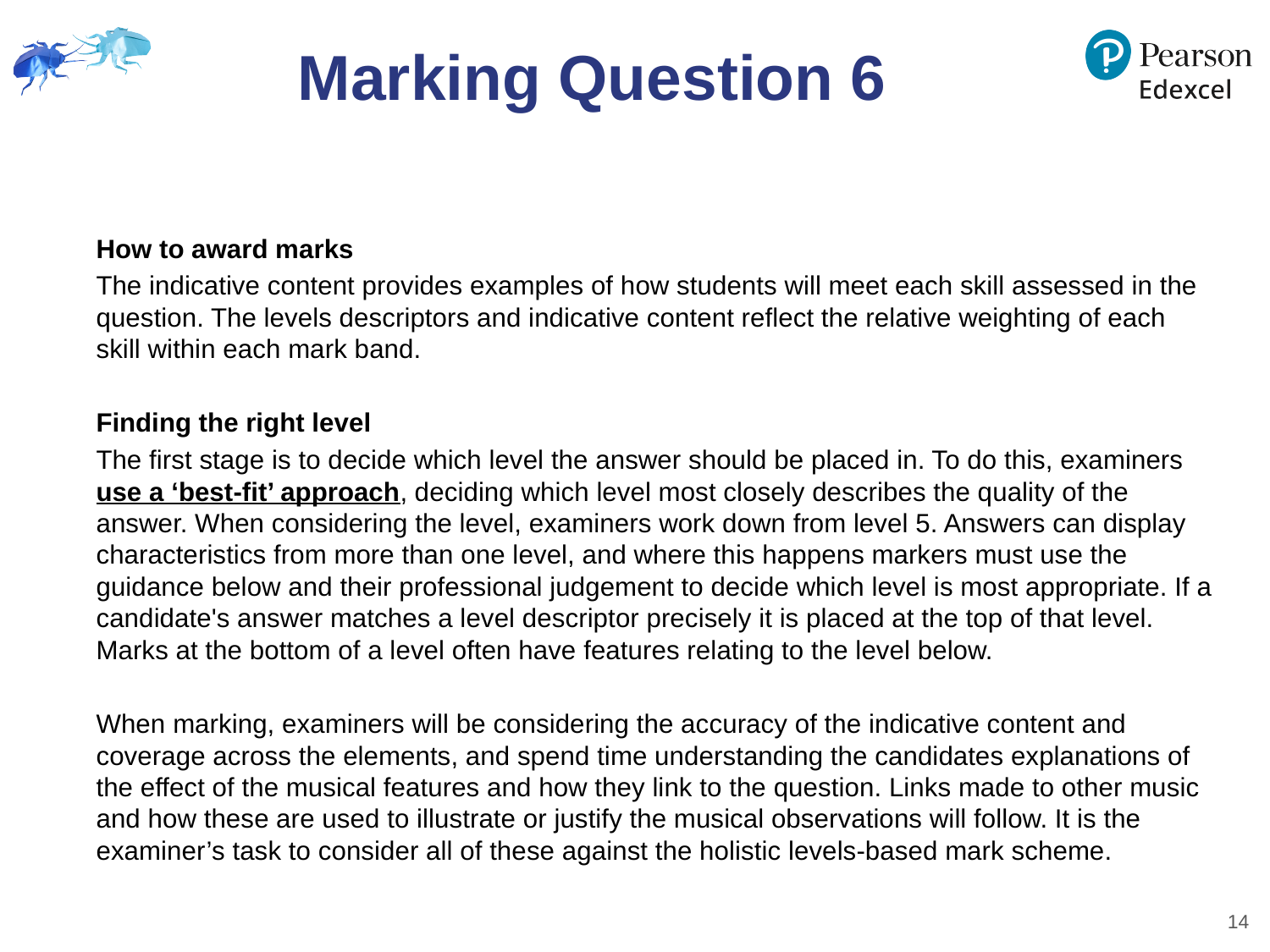

# Marking Question 6
How to award marks
The indicative content provides examples of how students will meet each skill assessed in the question. The levels descriptors and indicative content reflect the relative weighting of each skill within each mark band.

Finding the right level
The first stage is to decide which level the answer should be placed in. To do this, examiners use a ‘best-fit’ approach, deciding which level most closely describes the quality of the answer. When considering the level, examiners work down from level 5. Answers can display characteristics from more than one level, and where this happens markers must use the guidance below and their professional judgement to decide which level is most appropriate. If a candidate's answer matches a level descriptor precisely it is placed at the top of that level. Marks at the bottom of a level often have features relating to the level below.

When marking, examiners will be considering the accuracy of the indicative content and coverage across the elements, and spend time understanding the candidates explanations of the effect of the musical features and how they link to the question. Links made to other music and how these are used to illustrate or justify the musical observations will follow. It is the examiner’s task to consider all of these against the holistic levels-based mark scheme.